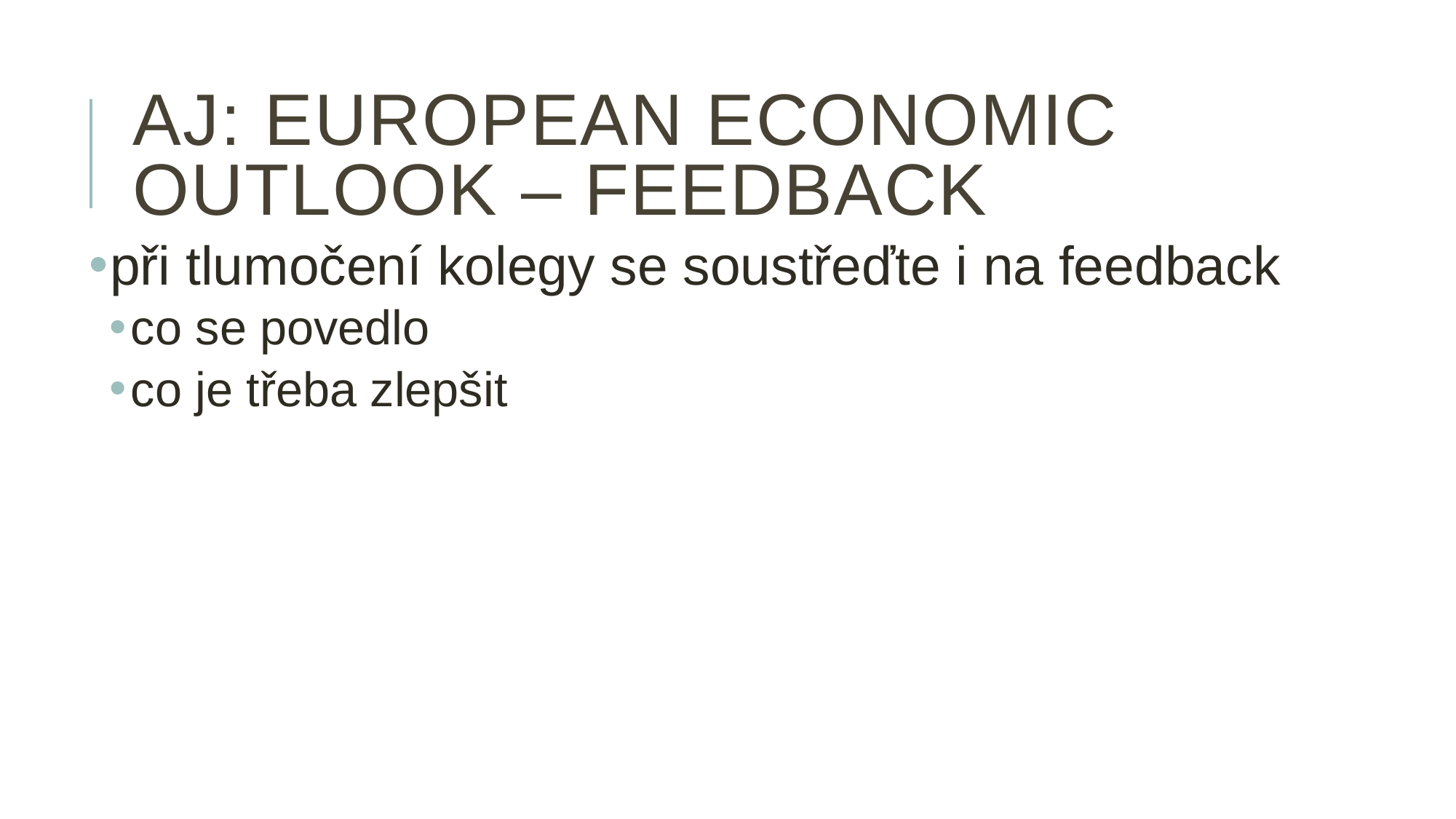

# AJ: European Economic Outlook – feedback
při tlumočení kolegy se soustřeďte i na feedback
co se povedlo
co je třeba zlepšit